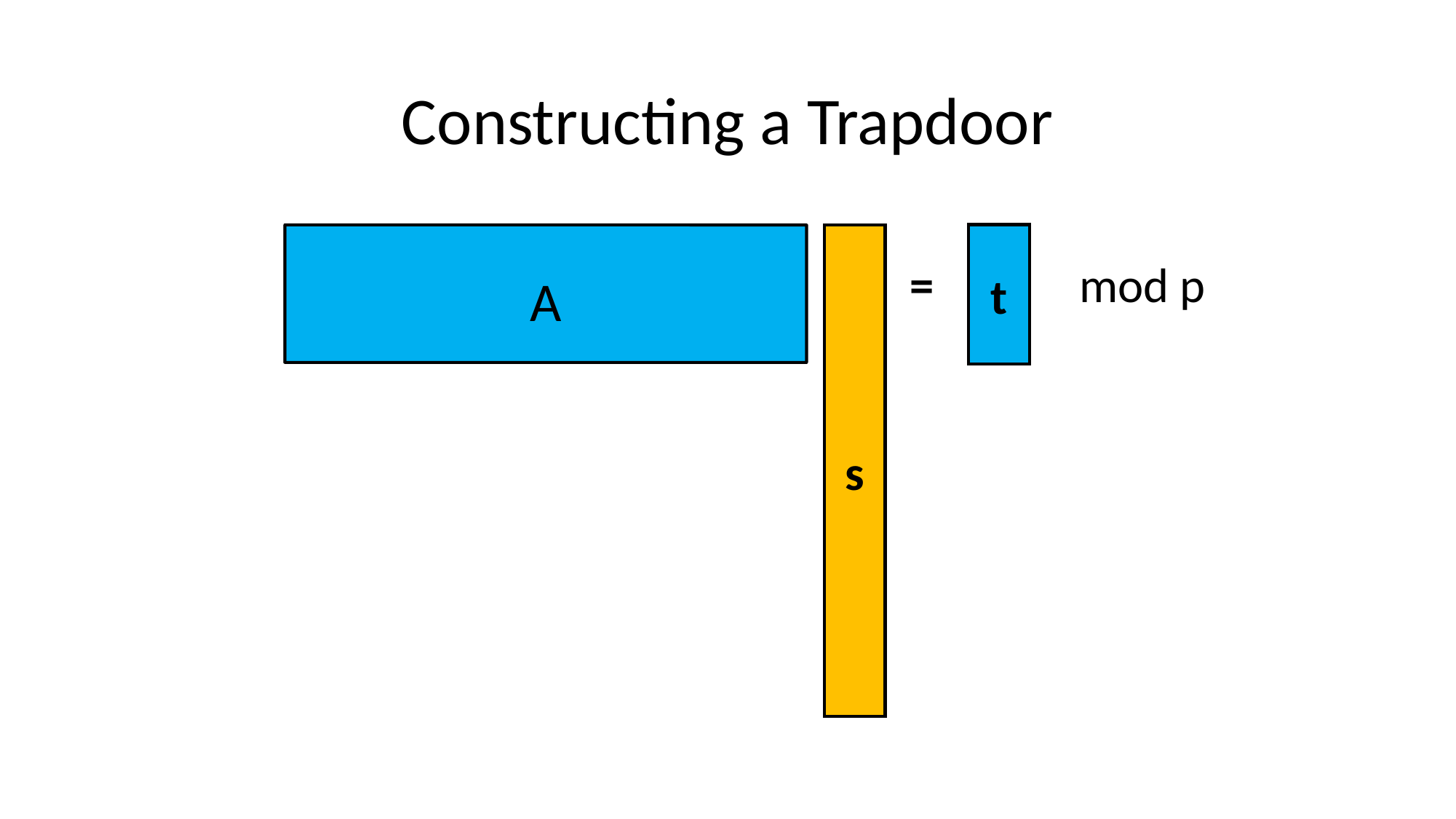

# Constructing a Trapdoor
t
A
s
mod p
=